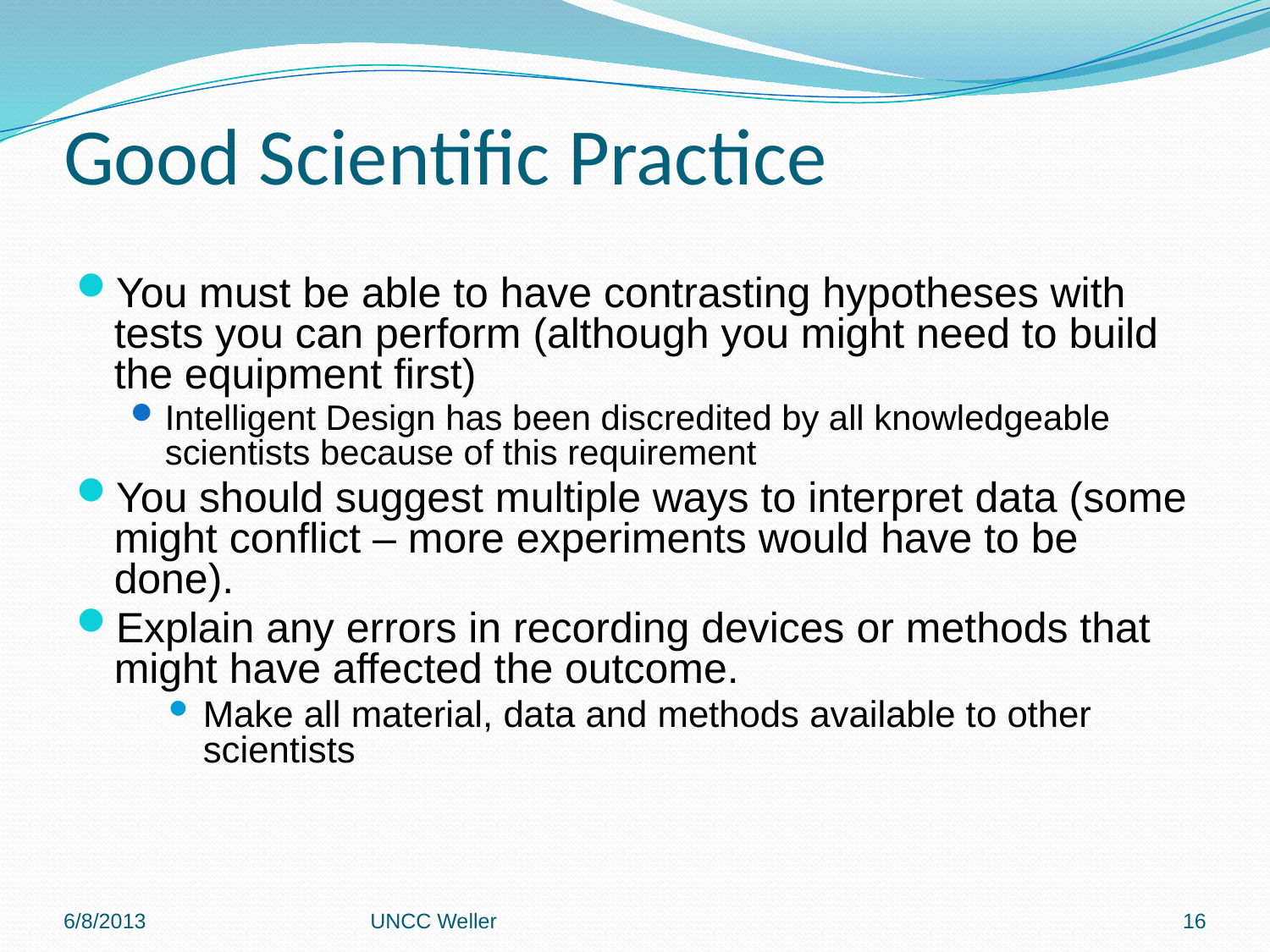

# Good Scientific Practice
You must be able to have contrasting hypotheses with tests you can perform (although you might need to build the equipment first)
Intelligent Design has been discredited by all knowledgeable scientists because of this requirement
You should suggest multiple ways to interpret data (some might conflict – more experiments would have to be done).
Explain any errors in recording devices or methods that might have affected the outcome.
Make all material, data and methods available to other scientists

6/8/2013
UNCC Weller
16